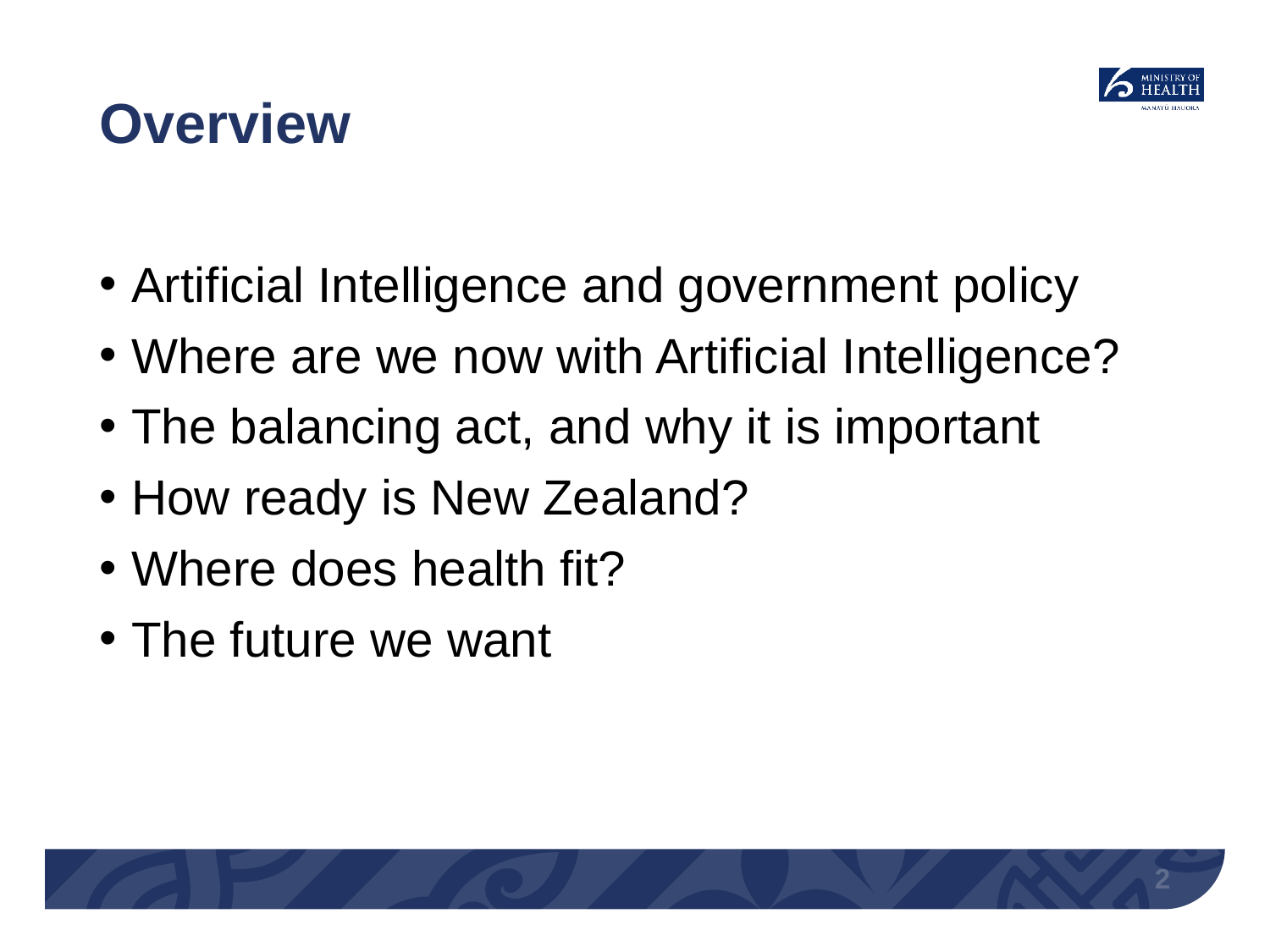

# Overview
Artificial Intelligence and government policy
Where are we now with Artificial Intelligence?
The balancing act, and why it is important
How ready is New Zealand?
Where does health fit?
The future we want